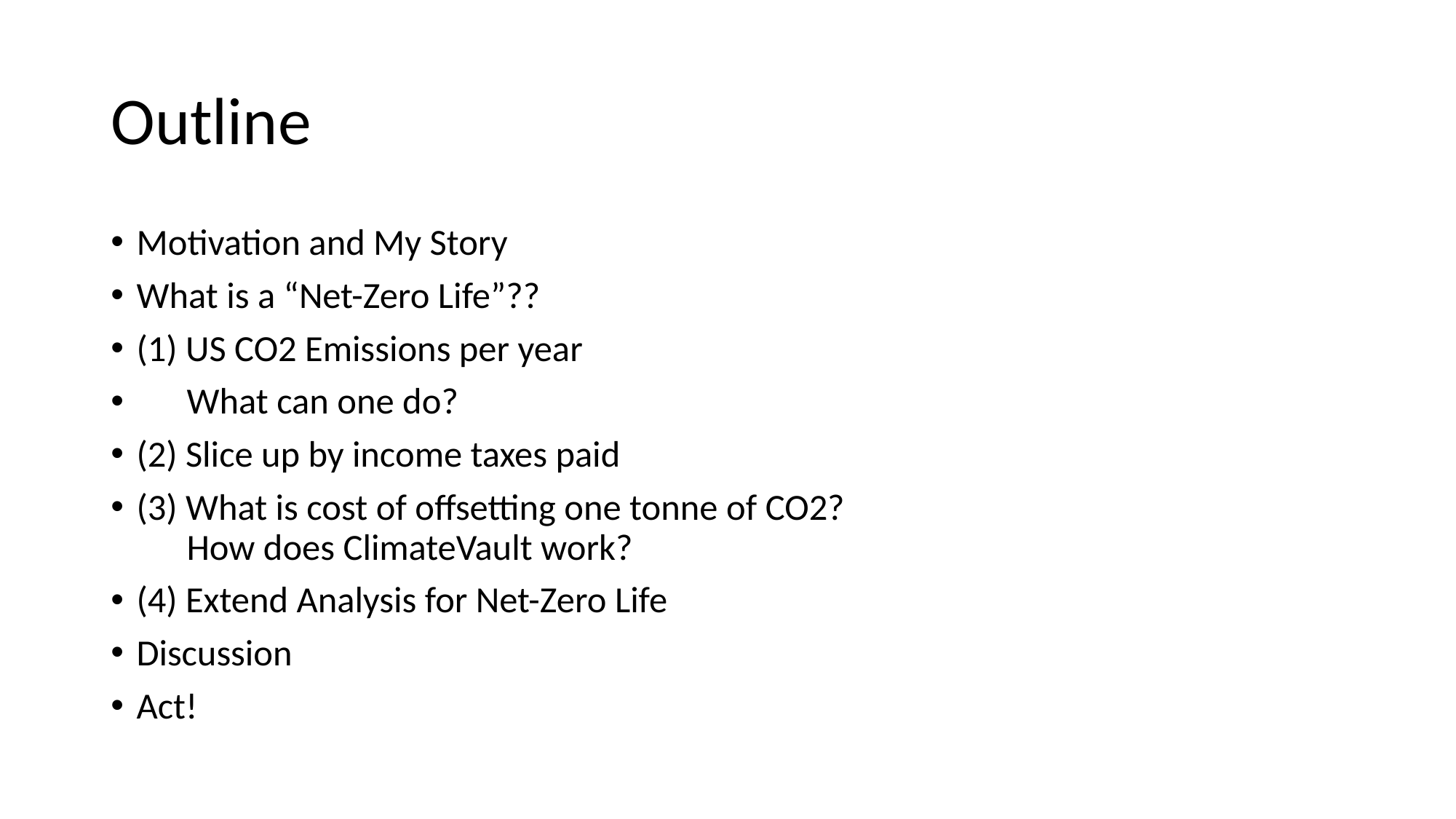

# Outline
Motivation and My Story
What is a “Net-Zero Life”??
(1) US CO2 Emissions per year
      What can one do?
(2) Slice up by income taxes paid
(3) What is cost of offsetting one tonne of CO2?
      How does ClimateVault work?
(4) Extend Analysis for Net-Zero Life
Discussion
Act!